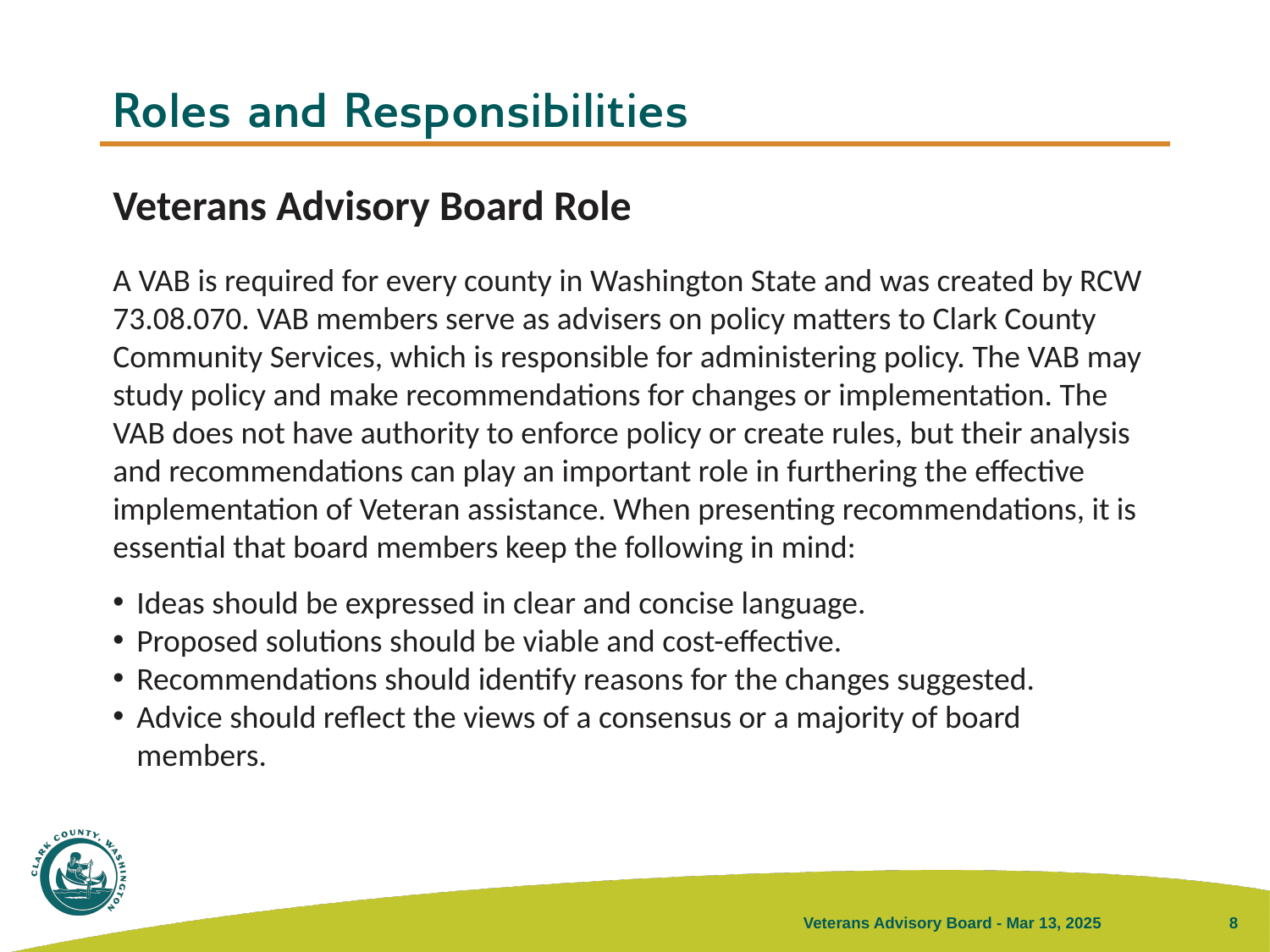

# Roles and Responsibilities
Veterans Advisory Board Role
A VAB is required for every county in Washington State and was created by RCW 73.08.070. VAB members serve as advisers on policy matters to Clark County Community Services, which is responsible for administering policy. The VAB may study policy and make recommendations for changes or implementation. The VAB does not have authority to enforce policy or create rules, but their analysis and recommendations can play an important role in furthering the effective implementation of Veteran assistance. When presenting recommendations, it is essential that board members keep the following in mind:
Ideas should be expressed in clear and concise language.
Proposed solutions should be viable and cost-effective.
Recommendations should identify reasons for the changes suggested.
Advice should reflect the views of a consensus or a majority of board members.

Veterans Advisory Board - Mar 13, 2025
8